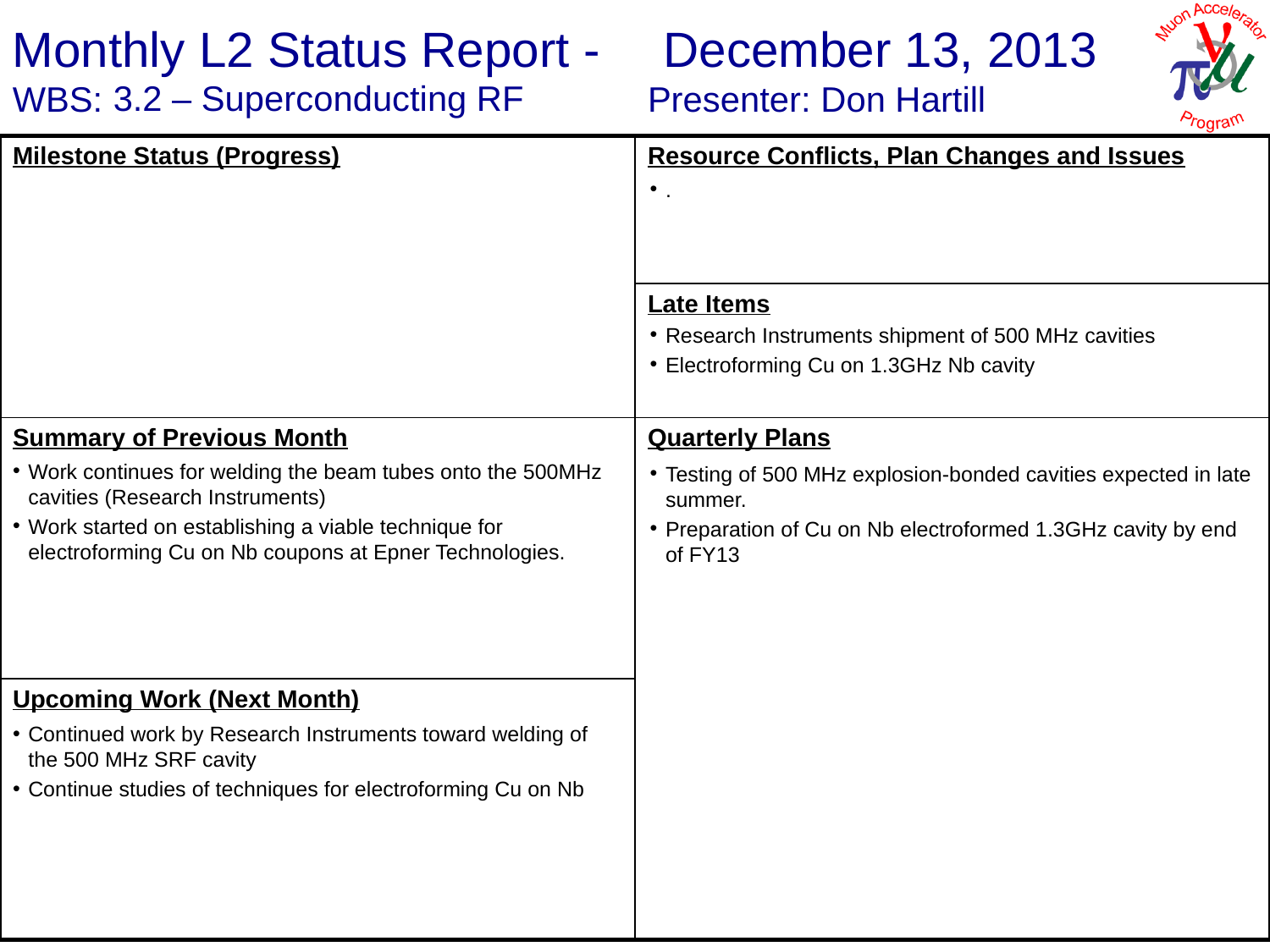

December 13, 2013
Don Hartill
3.2 – Superconducting RF

.
Research Instruments shipment of 500 MHz cavities
Electroforming Cu on 1.3GHz Nb cavity

Work continues for welding the beam tubes onto the 500MHz cavities (Research Instruments)
Work started on establishing a viable technique for electroforming Cu on Nb coupons at Epner Technologies.
Testing of 500 MHz explosion-bonded cavities expected in late summer.
Preparation of Cu on Nb electroformed 1.3GHz cavity by end of FY13
Continued work by Research Instruments toward welding of the 500 MHz SRF cavity
Continue studies of techniques for electroforming Cu on Nb